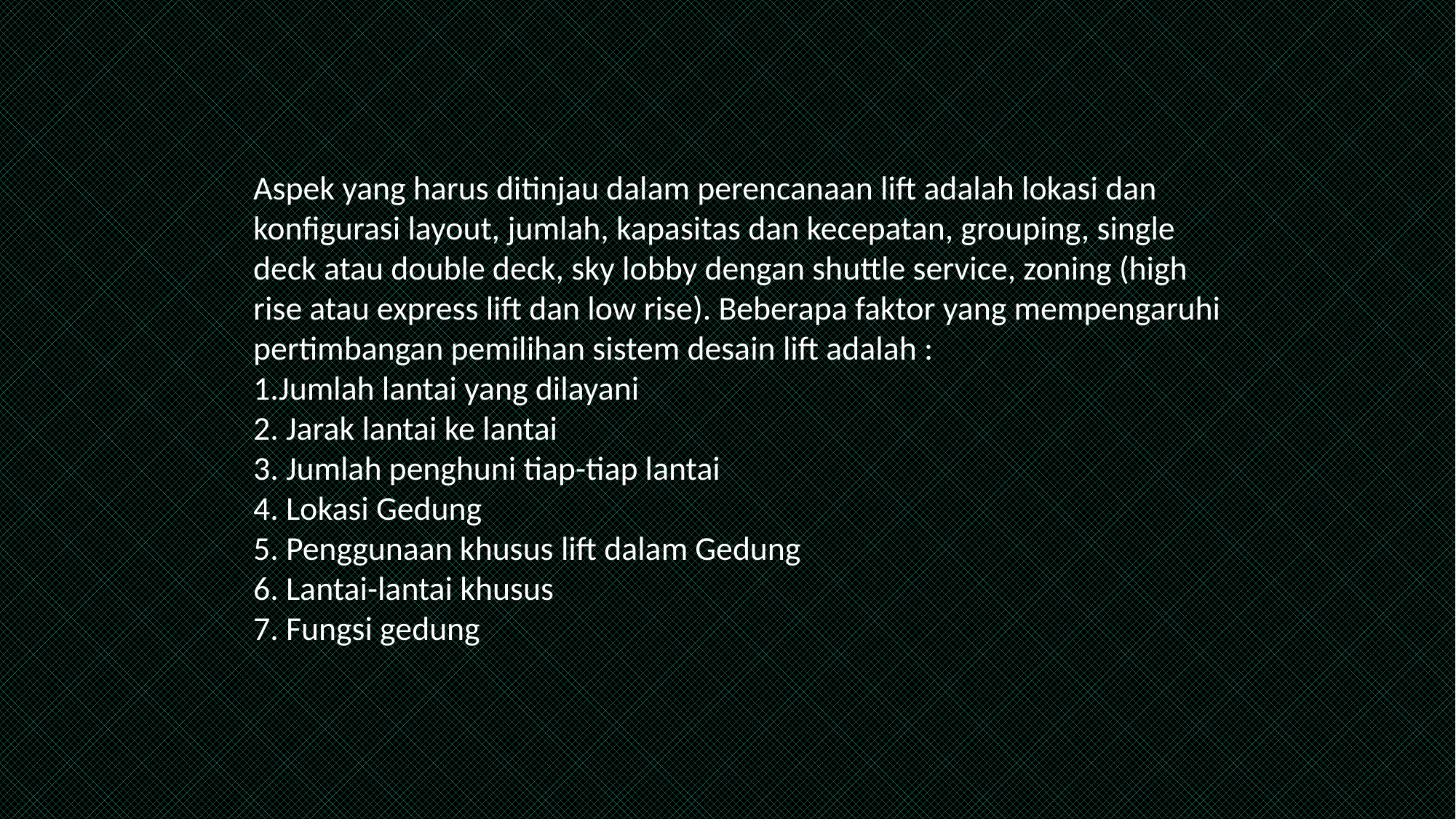

Aspek yang harus ditinjau dalam perencanaan lift adalah lokasi dan konfigurasi layout, jumlah, kapasitas dan kecepatan, grouping, single deck atau double deck, sky lobby dengan shuttle service, zoning (high rise atau express lift dan low rise). Beberapa faktor yang mempengaruhi pertimbangan pemilihan sistem desain lift adalah :
1.Jumlah lantai yang dilayani
2. Jarak lantai ke lantai
3. Jumlah penghuni tiap-tiap lantai
4. Lokasi Gedung
5. Penggunaan khusus lift dalam Gedung
6. Lantai-lantai khusus
7. Fungsi gedung